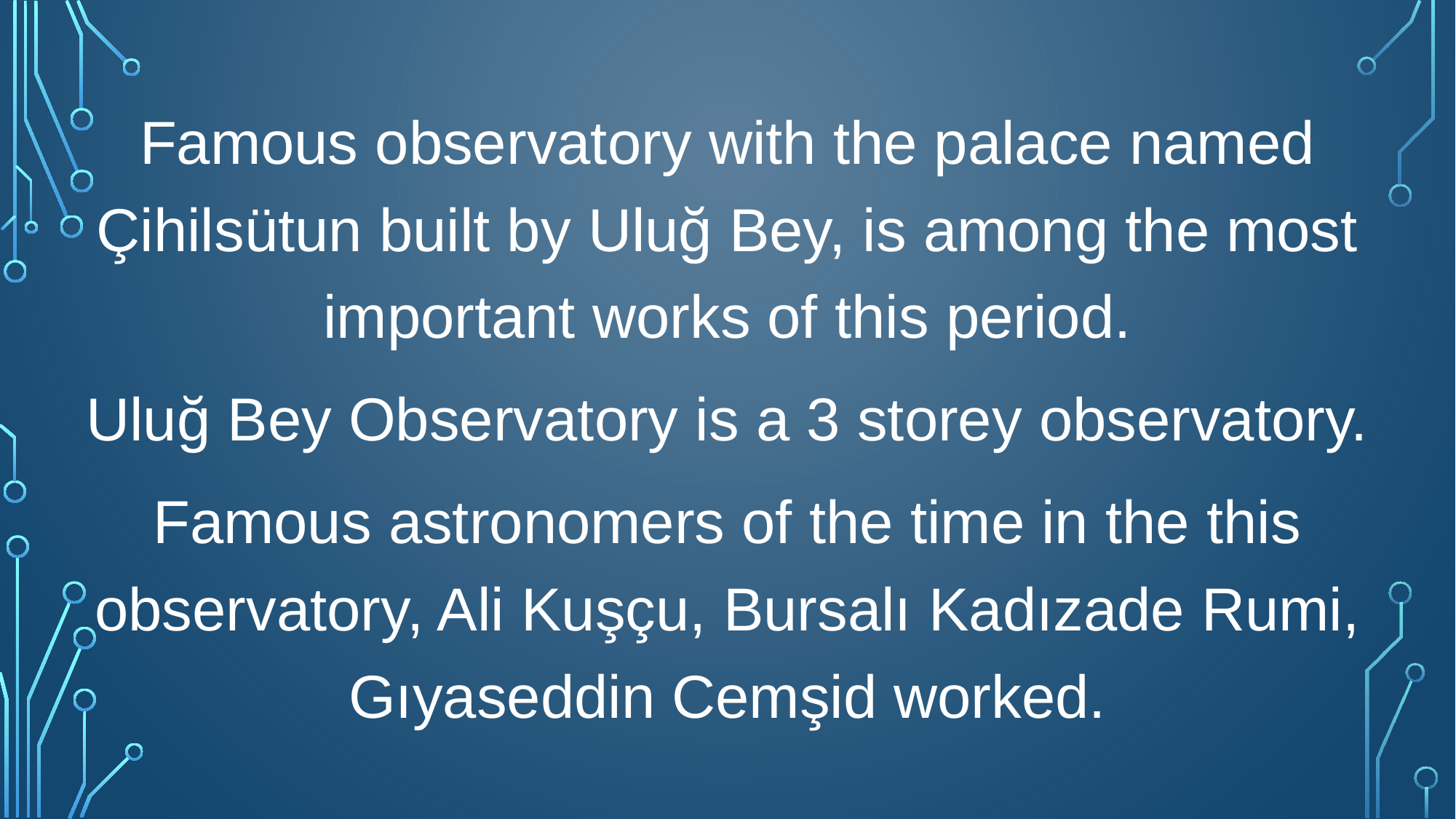

Famous observatory with the palace named Çihilsütun built by Uluğ Bey, is among the most important works of this period.
Uluğ Bey Observatory is a 3 storey observatory.
Famous astronomers of the time in the this observatory, Ali Kuşçu, Bursalı Kadızade Rumi, Gıyaseddin Cemşid worked.